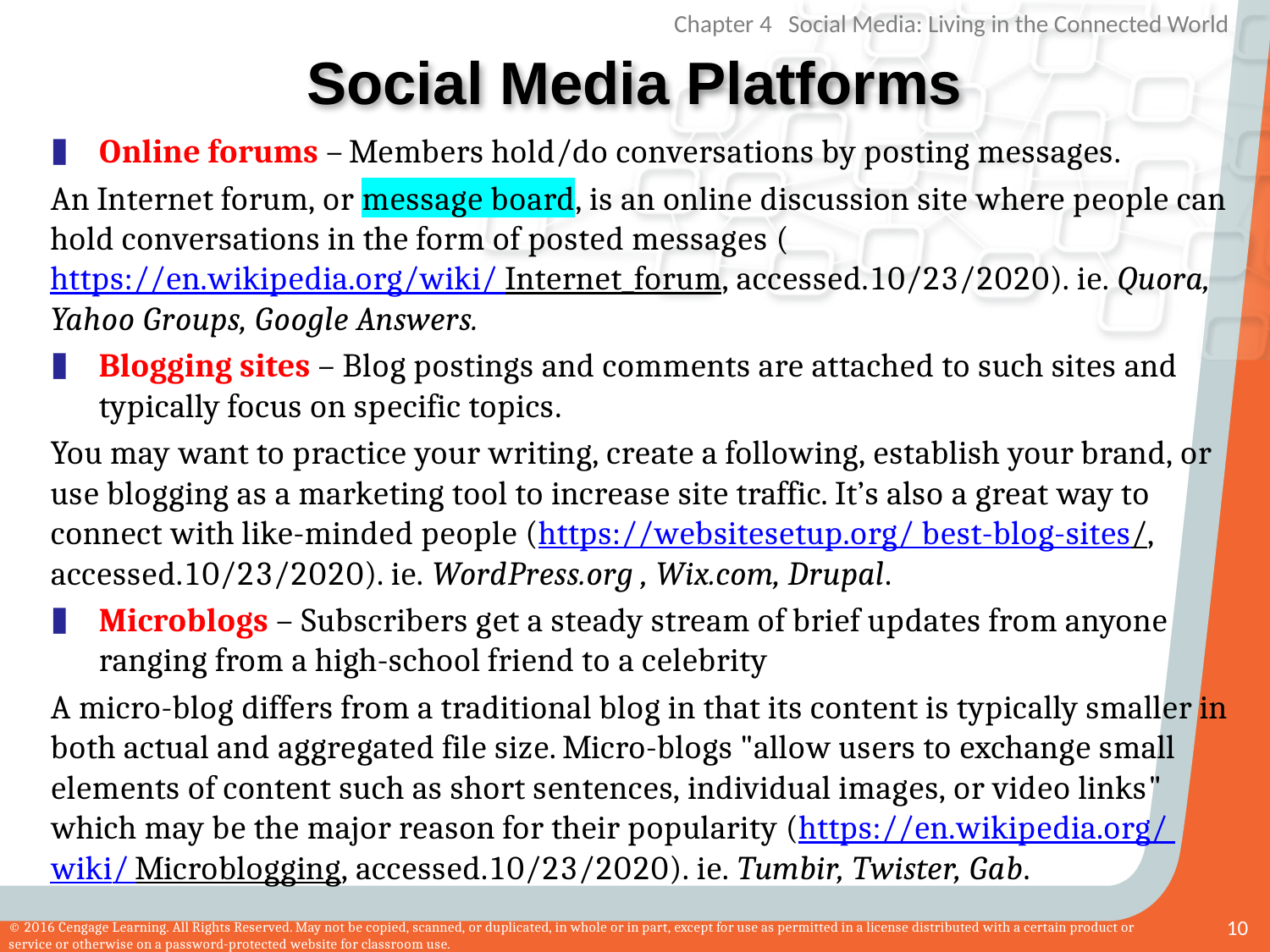

# Social Media Platforms
Online forums – Members hold/do conversations by posting messages.
An Internet forum, or message board, is an online discussion site where people can hold conversations in the form of posted messages (https://en.wikipedia.org/wiki/ Internet_forum, accessed.10/23/2020). ie. Quora, Yahoo Groups, Google Answers.
Blogging sites – Blog postings and comments are attached to such sites and typically focus on specific topics.
You may want to practice your writing, create a following, establish your brand, or use blogging as a marketing tool to increase site traffic. It’s also a great way to connect with like-minded people (https://websitesetup.org/ best-blog-sites/, accessed.10/23/2020). ie. WordPress.org , Wix.com, Drupal.
Microblogs – Subscribers get a steady stream of brief updates from anyone ranging from a high-school friend to a celebrity
A micro-blog differs from a traditional blog in that its content is typically smaller in both actual and aggregated file size. Micro-blogs "allow users to exchange small elements of content such as short sentences, individual images, or video links" which may be the major reason for their popularity (https://en.wikipedia.org/ wiki/ Microblogging, accessed.10/23/2020). ie. Tumbir, Twister, Gab.

10